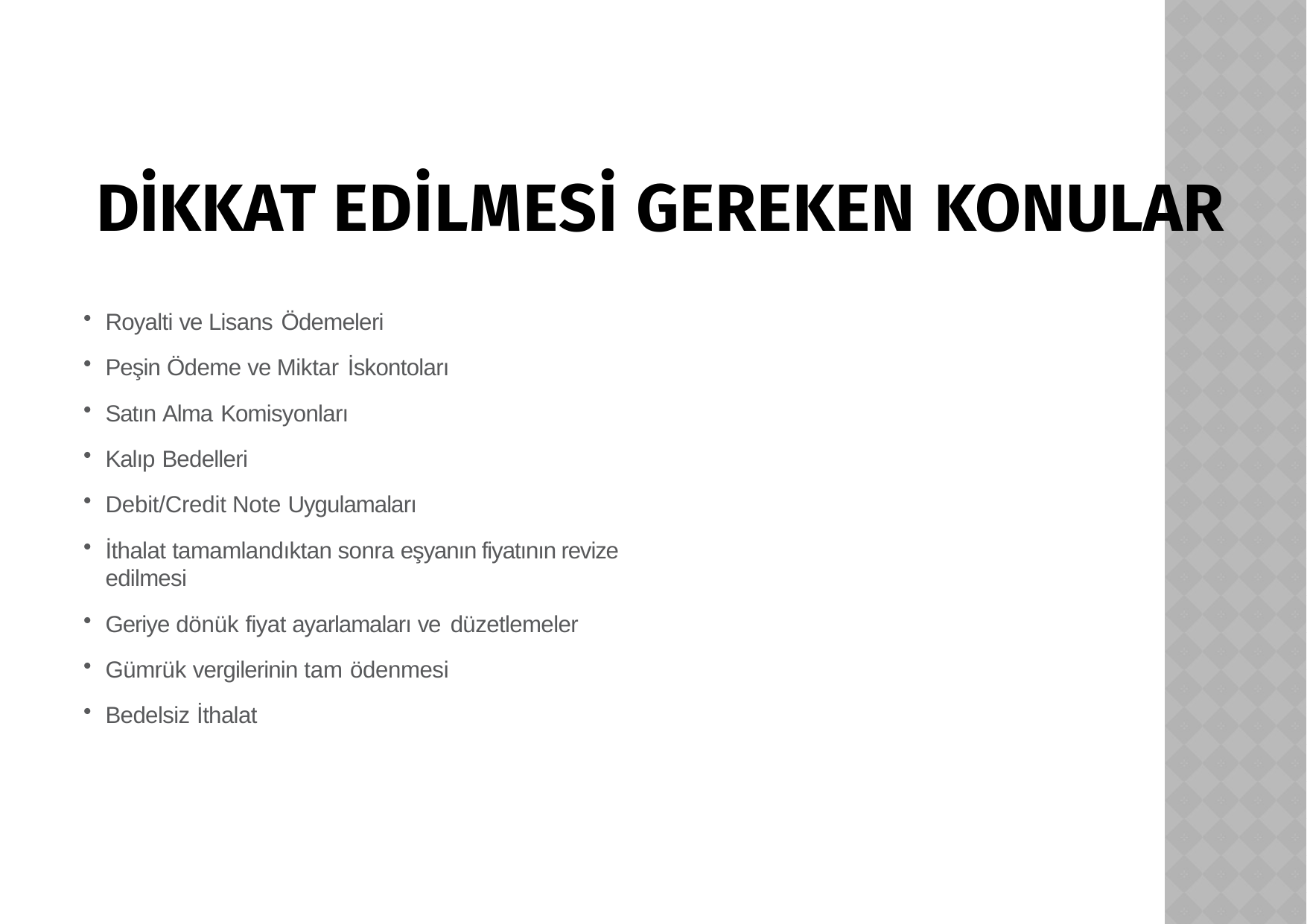

# DİKKAT EDİLMESİ GEREKEN KONULAR
Royalti ve Lisans Ödemeleri
Peşin Ödeme ve Miktar İskontoları
Satın Alma Komisyonları
Kalıp Bedelleri
Debit/Credit Note Uygulamaları
İthalat tamamlandıktan sonra eşyanın fiyatının revize edilmesi
Geriye dönük fiyat ayarlamaları ve düzetlemeler
Gümrük vergilerinin tam ödenmesi
Bedelsiz İthalat